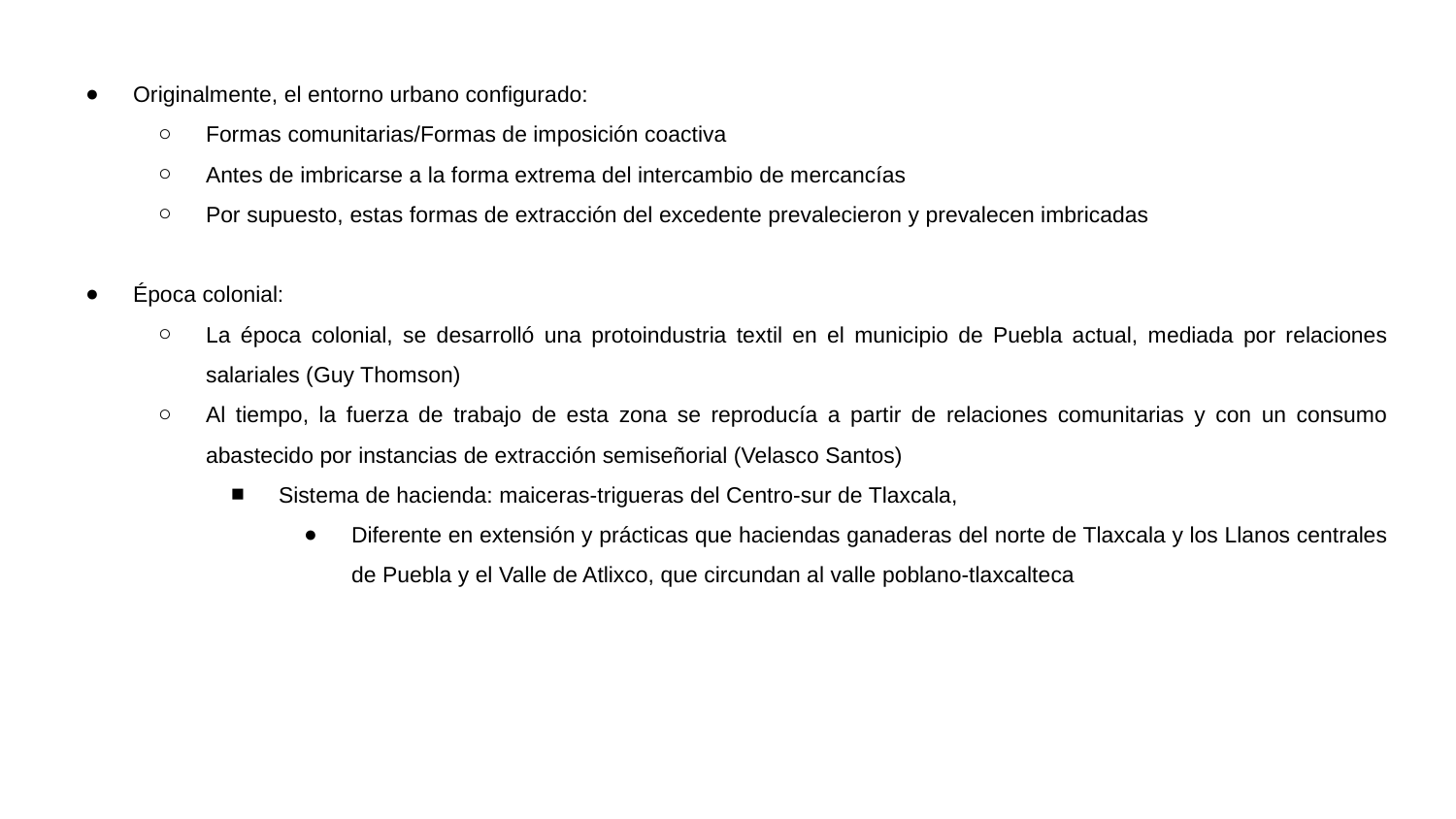

Originalmente, el entorno urbano configurado:
Formas comunitarias/Formas de imposición coactiva
Antes de imbricarse a la forma extrema del intercambio de mercancías
Por supuesto, estas formas de extracción del excedente prevalecieron y prevalecen imbricadas

Época colonial:
La época colonial, se desarrolló una protoindustria textil en el municipio de Puebla actual, mediada por relaciones salariales (Guy Thomson)
Al tiempo, la fuerza de trabajo de esta zona se reproducía a partir de relaciones comunitarias y con un consumo abastecido por instancias de extracción semiseñorial (Velasco Santos)
Sistema de hacienda: maiceras-trigueras del Centro-sur de Tlaxcala,
Diferente en extensión y prácticas que haciendas ganaderas del norte de Tlaxcala y los Llanos centrales de Puebla y el Valle de Atlixco, que circundan al valle poblano-tlaxcalteca